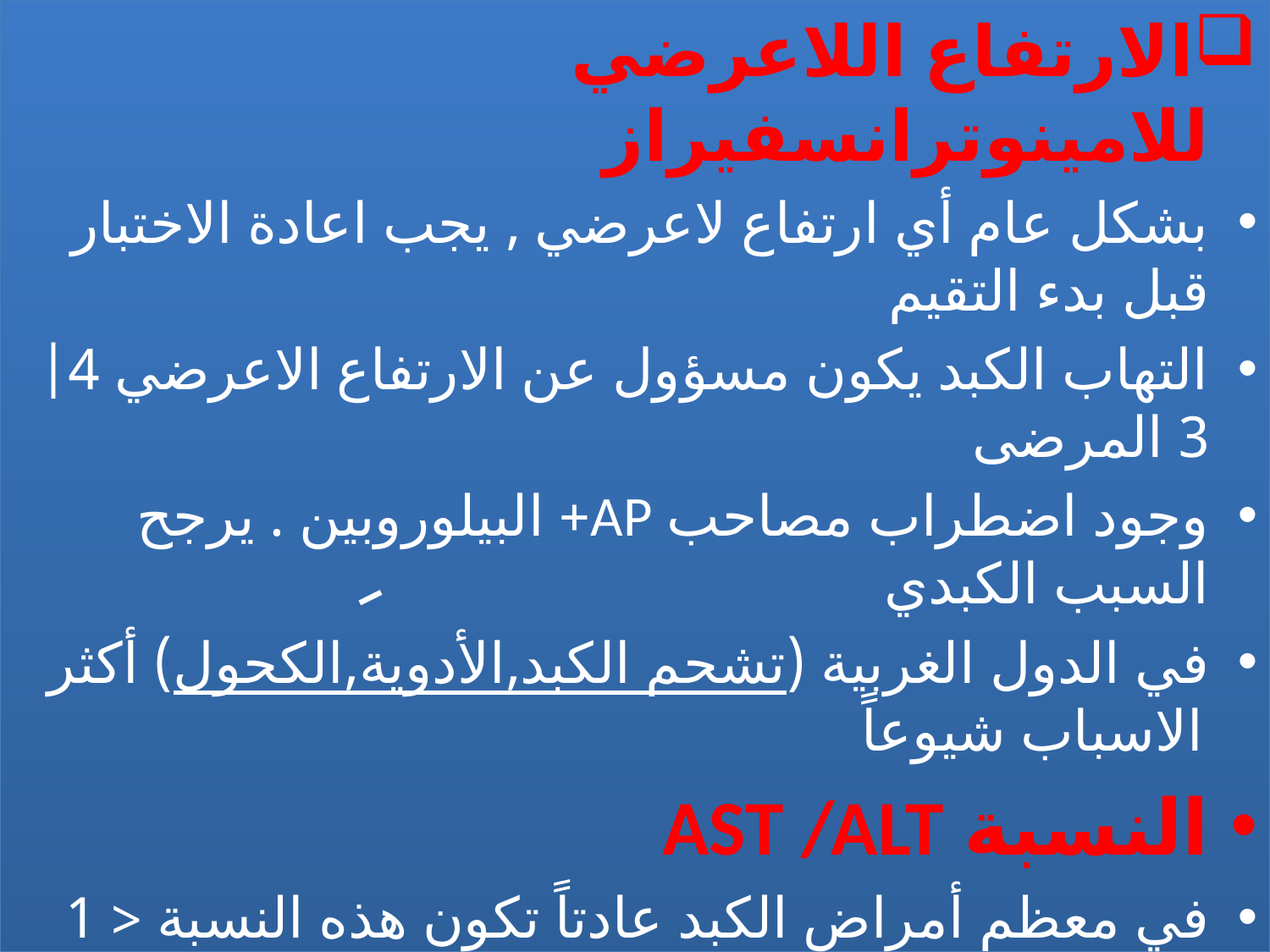

الارتفاع اللاعرضي للامينوترانسفيراز
بشكل عام أي ارتفاع لاعرضي , يجب اعادة الاختبار قبل بدء التقيم
التهاب الكبد يكون مسؤول عن الارتفاع الاعرضي 4|3 المرضى
وجود اضطراب مصاحب AP+ البيلوروبين . يرجح السبب الكبدي
في الدول الغربية (تشحم الكبد,الأدوية,الكحول) أكثر الاسباب شيوعاً
النسبة AST /ALT
في معظم أمراض الكبد عادتاً تكون هذه النسبة < 1
النسبة AST /ALT > 2 .... التهاب الكبد الكحولي
النسبة AST /ALT > 4 .... داء ويلسون الحاد

#